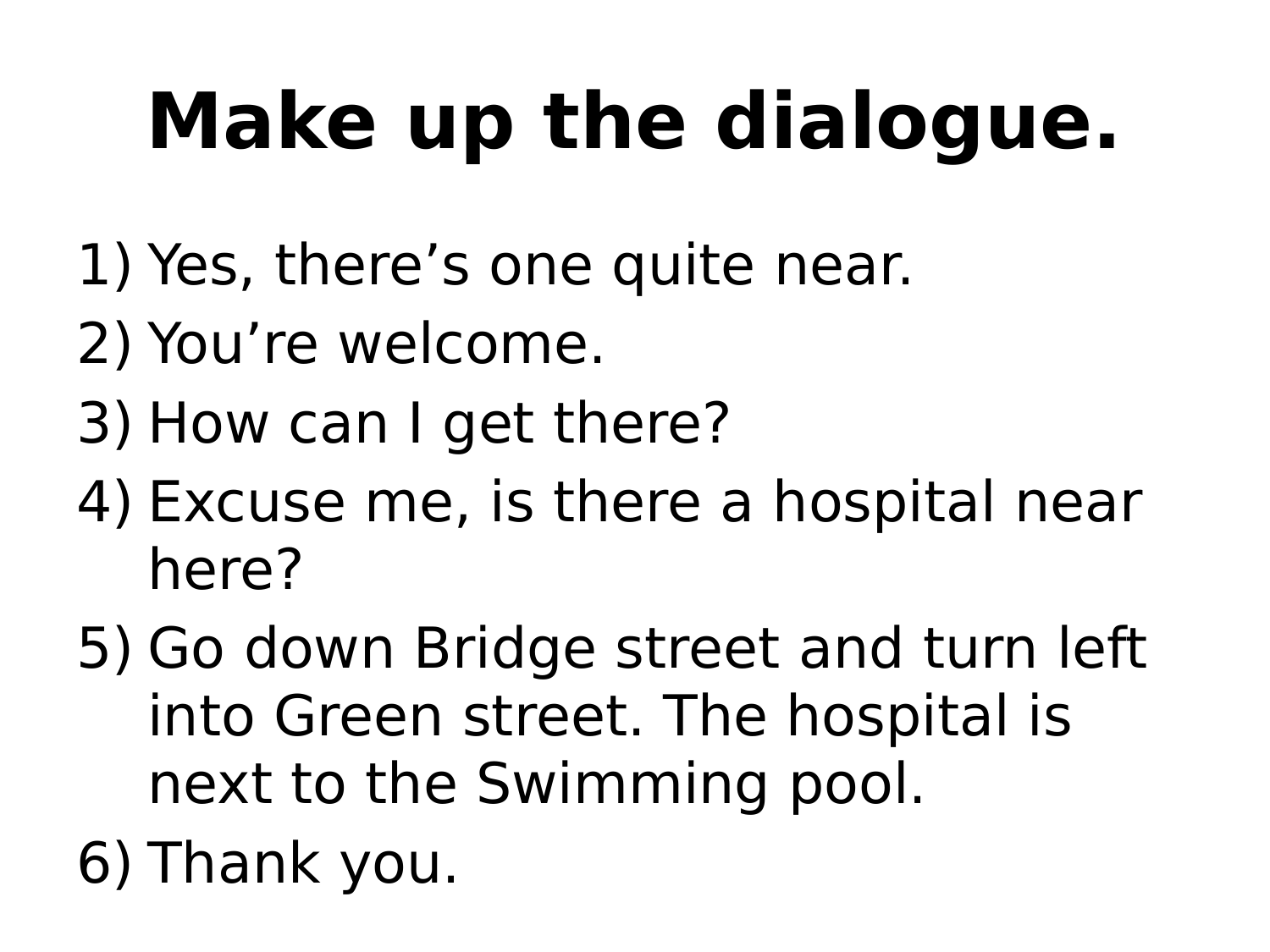

# Make up the dialogue.
Yes, there’s one quite near.
You’re welcome.
How can I get there?
Excuse me, is there a hospital near here?
Go down Bridge street and turn left into Green street. The hospital is next to the Swimming pool.
Thank you.